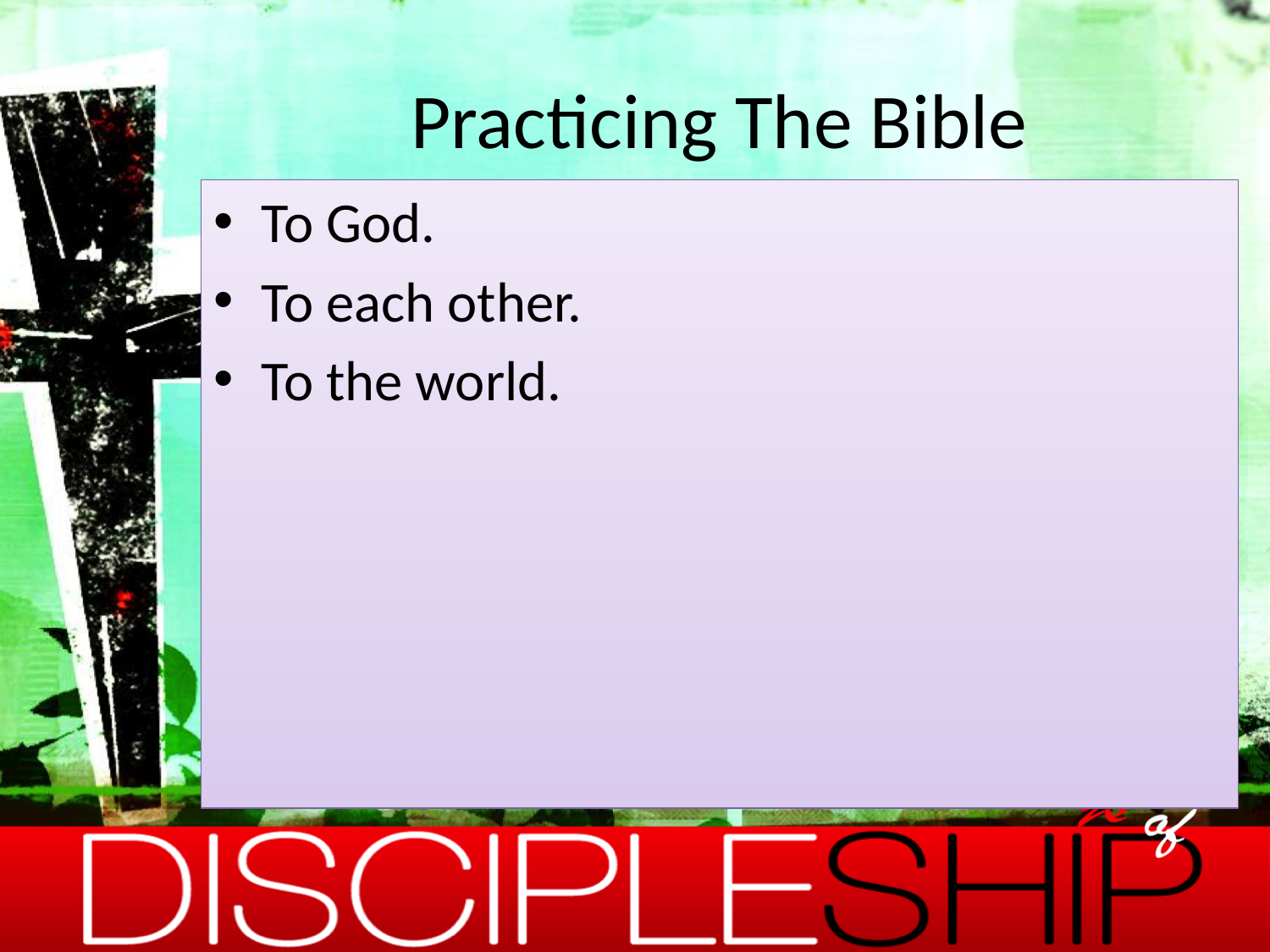

# Practicing The Bible
To God.
To each other.
To the world.